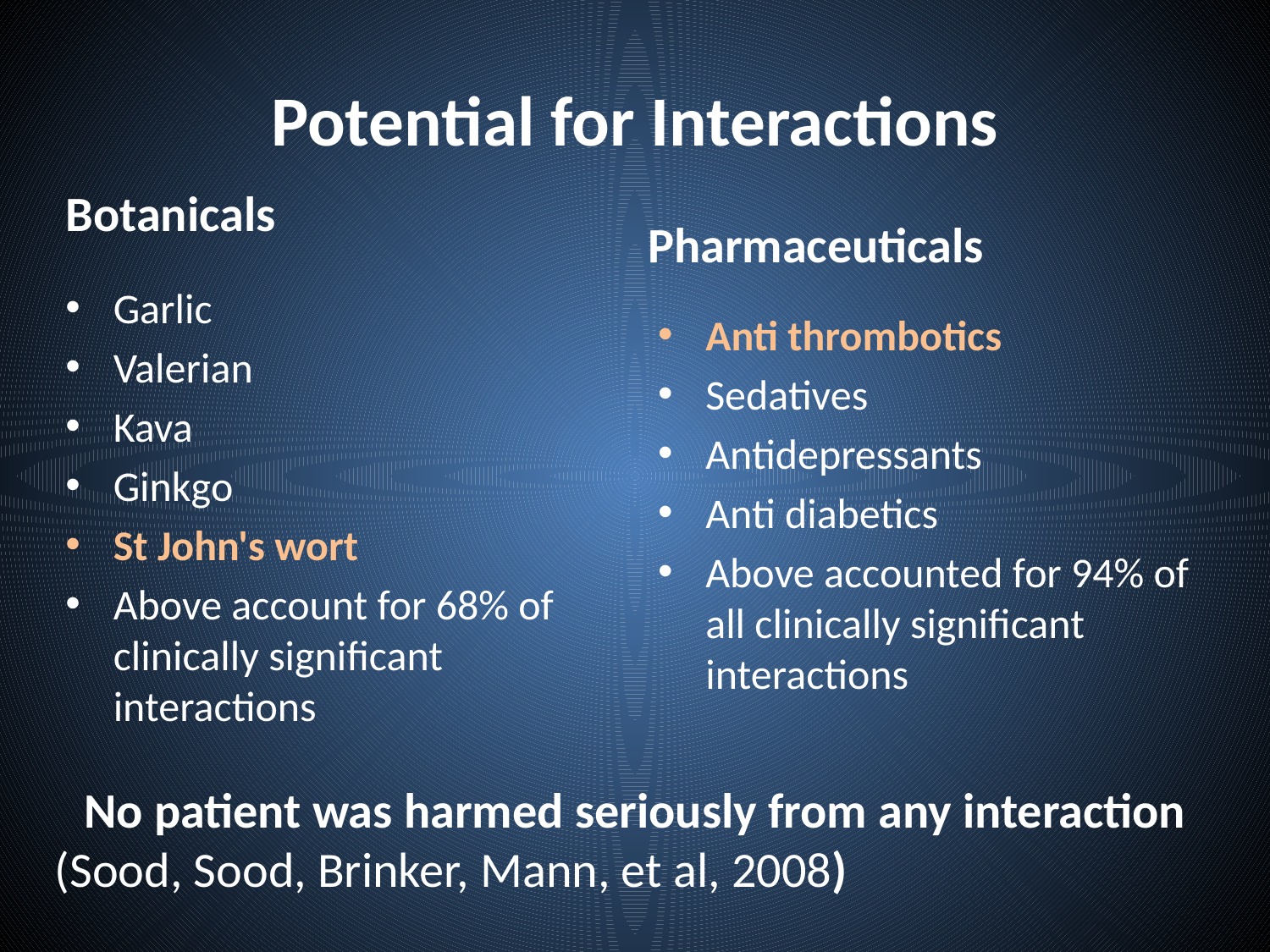

# Potential for Interactions
Botanicals
Pharmaceuticals
Garlic
Valerian
Kava
Ginkgo
St John's wort
Above account for 68% of clinically significant interactions

Anti thrombotics
Sedatives
Antidepressants
Anti diabetics
Above accounted for 94% of all clinically significant interactions

No patient was harmed seriously from any interaction
(Sood, Sood, Brinker, Mann, et al, 2008)